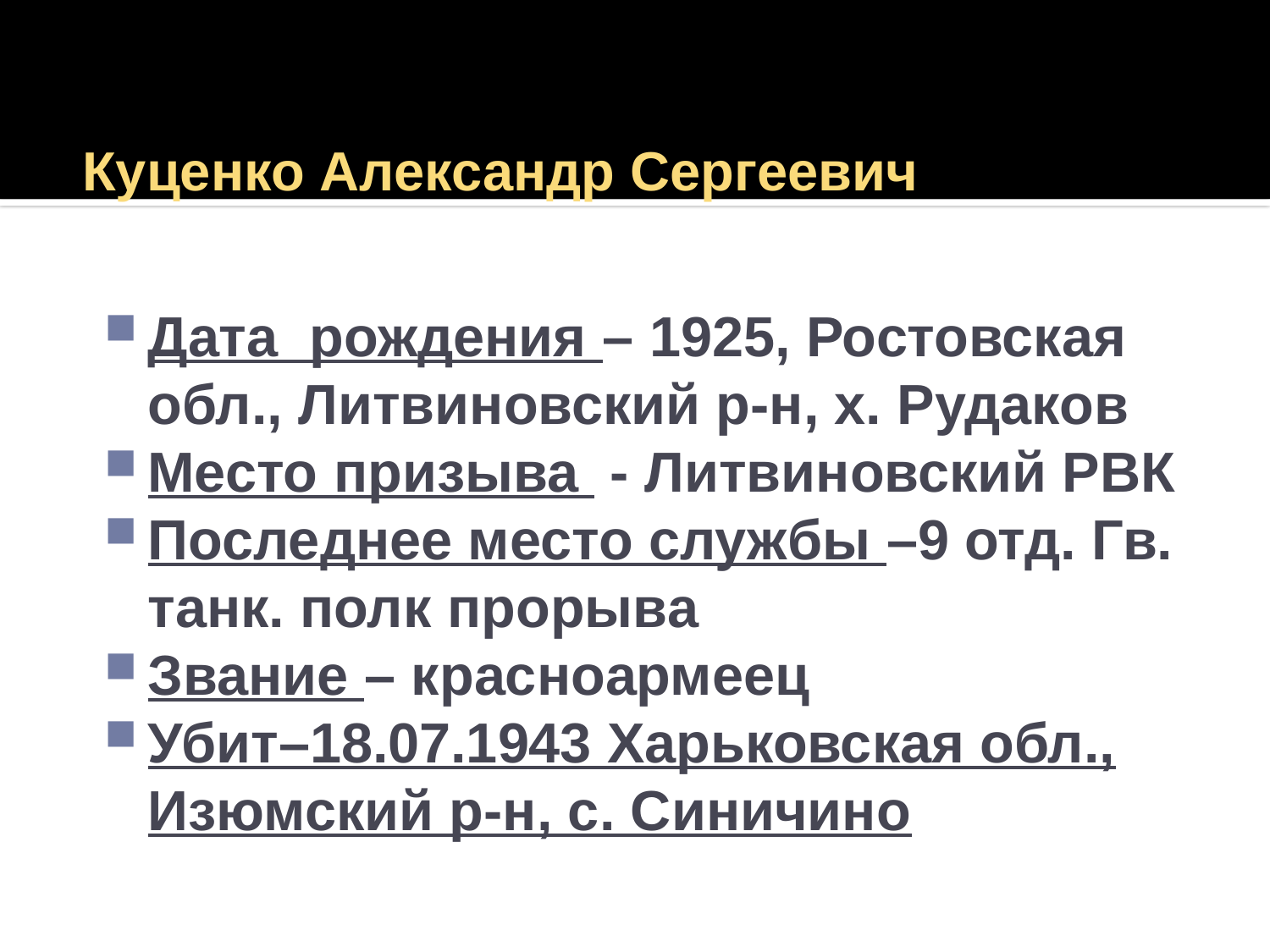

# Куценко Александр Сергеевич
Дата  рождения – 1925, Ростовская обл., Литвиновский р-н, х. Рудаков
Место призыва  - Литвиновский РВК
Последнее место службы –9 отд. Гв. танк. полк прорыва
Звание – красноармеец
Убит–18.07.1943 Харьковская обл., Изюмский р-н, с. Синичино